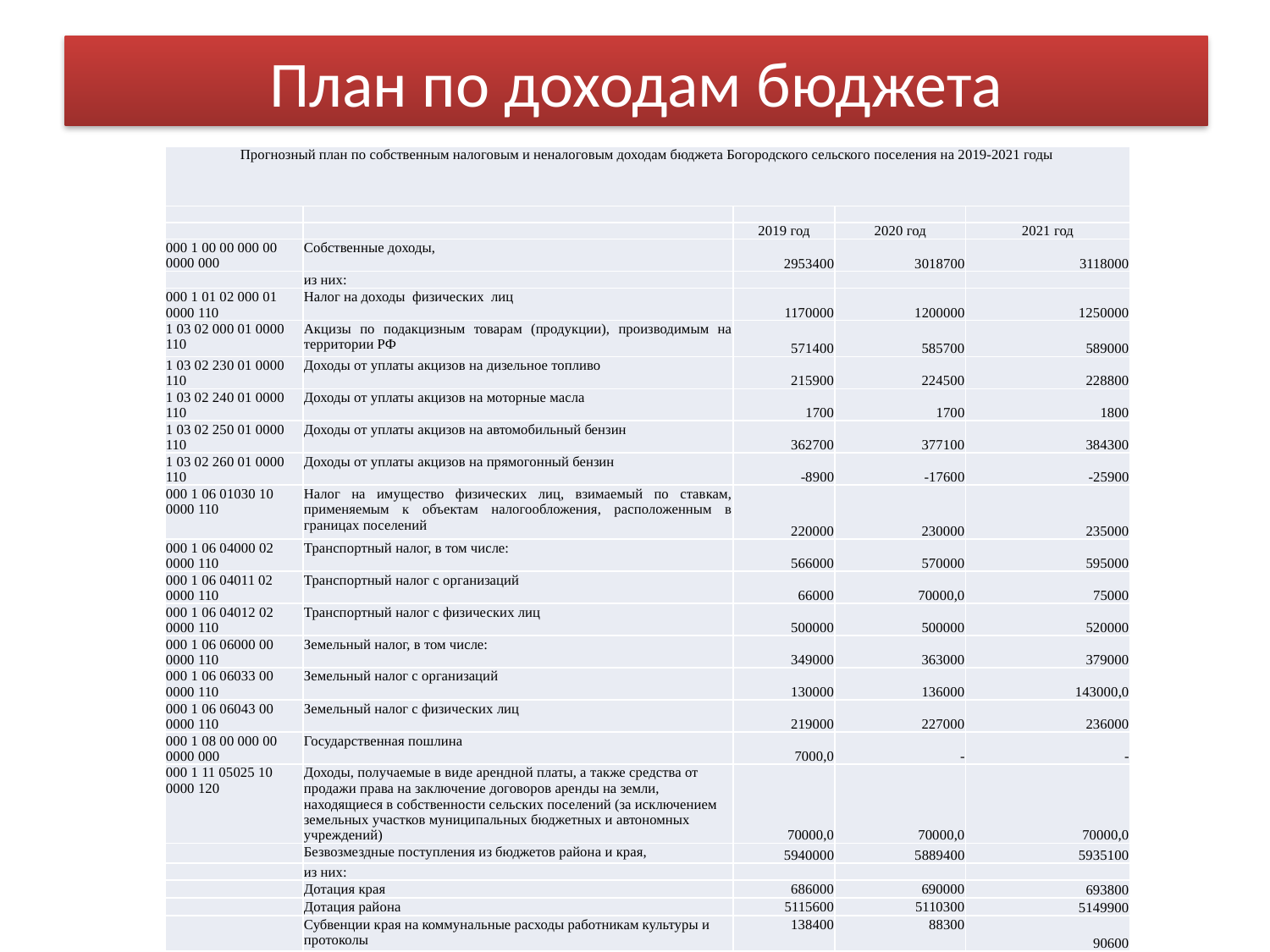

# План по доходам бюджета
| Прогнозный план по собственным налоговым и неналоговым доходам бюджета Богородского сельского поселения на 2019-2021 годы |  |  |  |  |
| --- | --- | --- | --- | --- |
|  |  |  |  |  |
|  |  | 2019 год | 2020 год | 2021 год |
| 000 1 00 00 000 00 0000 000 | Собственные доходы, | 2953400 | 3018700 | 3118000 |
|  | из них: |  |  |  |
| 000 1 01 02 000 01 0000 110 | Налог на доходы физических лиц | 1170000 | 1200000 | 1250000 |
| 1 03 02 000 01 0000 110 | Акцизы по подакцизным товарам (продукции), производимым на территории РФ | 571400 | 585700 | 589000 |
| 1 03 02 230 01 0000 110 | Доходы от уплаты акцизов на дизельное топливо | 215900 | 224500 | 228800 |
| 1 03 02 240 01 0000 110 | Доходы от уплаты акцизов на моторные масла | 1700 | 1700 | 1800 |
| 1 03 02 250 01 0000 110 | Доходы от уплаты акцизов на автомобильный бензин | 362700 | 377100 | 384300 |
| 1 03 02 260 01 0000 110 | Доходы от уплаты акцизов на прямогонный бензин | -8900 | -17600 | -25900 |
| 000 1 06 01030 10 0000 110 | Налог на имущество физических лиц, взимаемый по ставкам, применяемым к объектам налогообложения, расположенным в границах поселений | 220000 | 230000 | 235000 |
| 000 1 06 04000 02 0000 110 | Транспортный налог, в том числе: | 566000 | 570000 | 595000 |
| 000 1 06 04011 02 0000 110 | Транспортный налог с организаций | 66000 | 70000,0 | 75000 |
| 000 1 06 04012 02 0000 110 | Транспортный налог с физических лиц | 500000 | 500000 | 520000 |
| 000 1 06 06000 00 0000 110 | Земельный налог, в том числе: | 349000 | 363000 | 379000 |
| 000 1 06 06033 00 0000 110 | Земельный налог с организаций | 130000 | 136000 | 143000,0 |
| 000 1 06 06043 00 0000 110 | Земельный налог с физических лиц | 219000 | 227000 | 236000 |
| 000 1 08 00 000 00 0000 000 | Государственная пошлина | 7000,0 | - | - |
| 000 1 11 05025 10 0000 120 | Доходы, получаемые в виде арендной платы, а также средства от продажи права на заключение договоров аренды на земли, находящиеся в собственности сельских поселений (за исключением земельных участков муниципальных бюджетных и автономных учреждений) | 70000,0 | 70000,0 | 70000,0 |
|  | Безвозмездные поступления из бюджетов района и края, | 5940000 | 5889400 | 5935100 |
|  | из них: |  |  |  |
|  | Дотация края | 686000 | 690000 | 693800 |
|  | Дотация района | 5115600 | 5110300 | 5149900 |
|  | Субвенции края на коммунальные расходы работникам культуры и протоколы | 138400 | 88300 | 90600 |
|  | Итого доходов: | 8893400 | 8908100 | 9053100 |
|  |  |  |  |  |